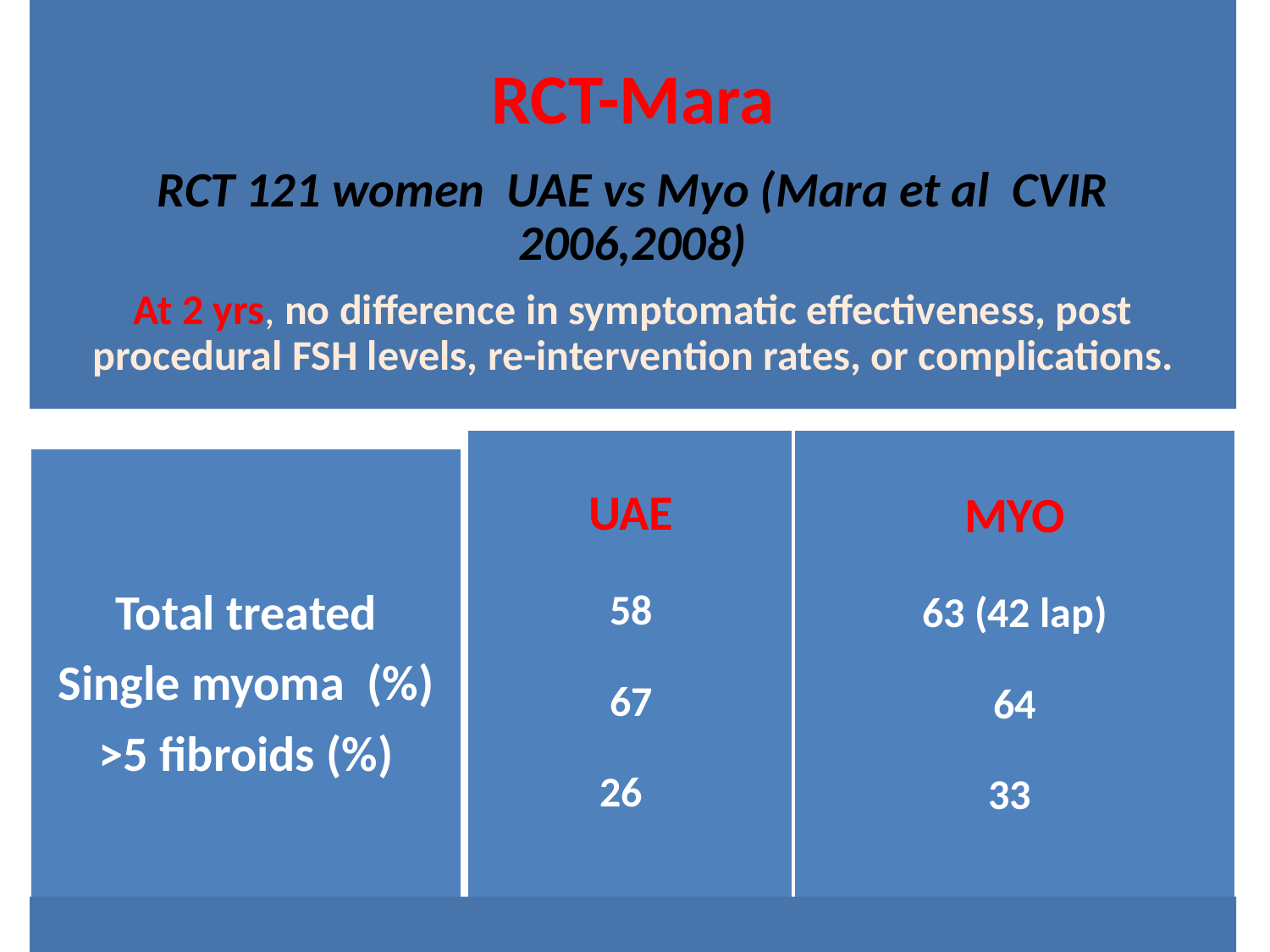

RCT-Mara
RCT 121 women  UAE vs Myo (Mara et al  CVIR 2006,2008)
At 2 yrs, no difference in symptomatic effectiveness, post procedural FSH levels, re-intervention rates, or complications.

Total treated
Single myoma  (%)
>5 fibroids (%)
UAE
58
67
26

MYO
63 (42 lap)
64
33